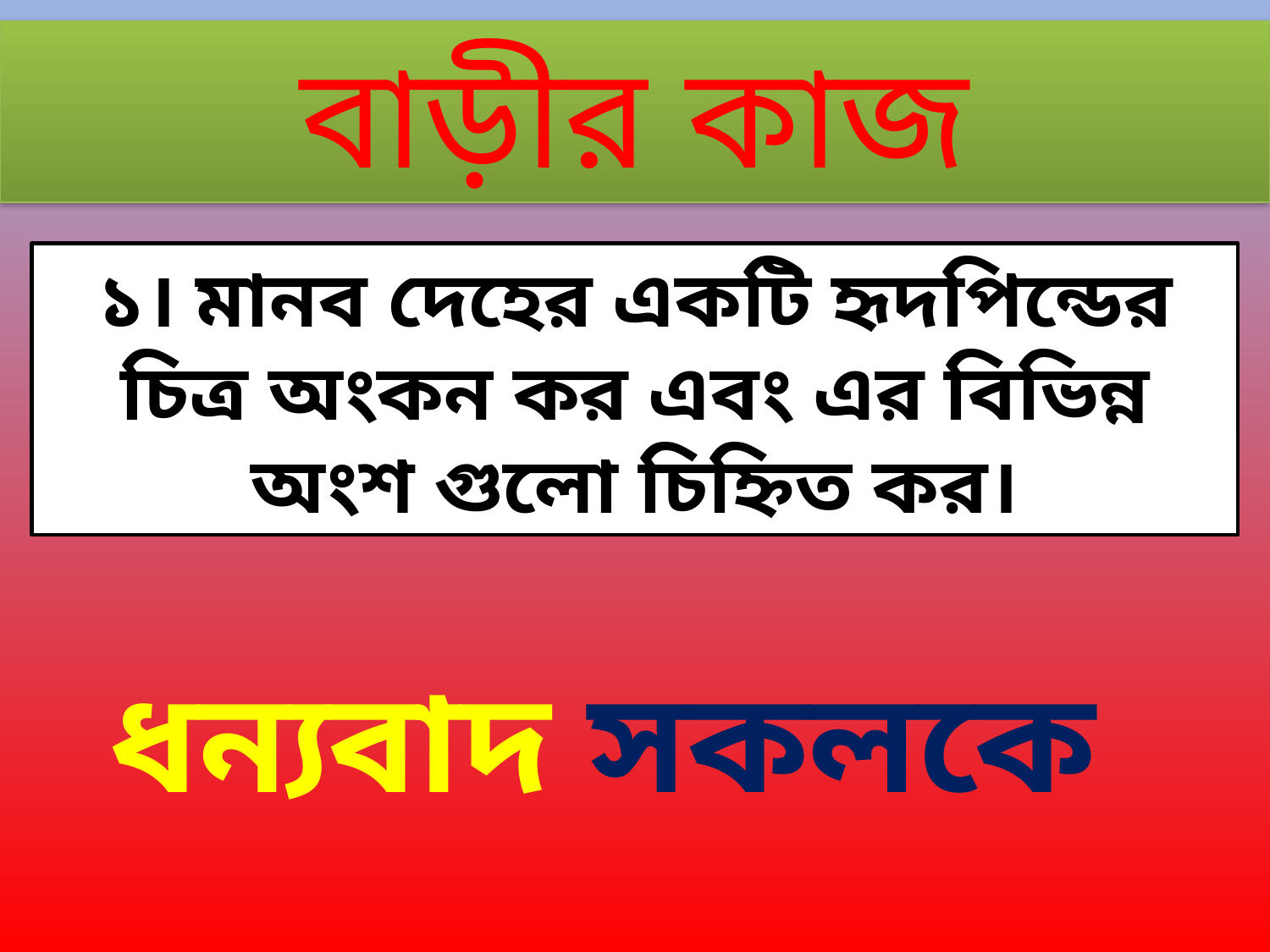

বাড়ীর কাজ
১। মানব দেহের একটি হৃদপিন্ডের চিত্র অংকন কর এবং এর বিভিন্ন অংশ গুলো চিহ্নিত কর।
ধন্যবাদ সকলকে